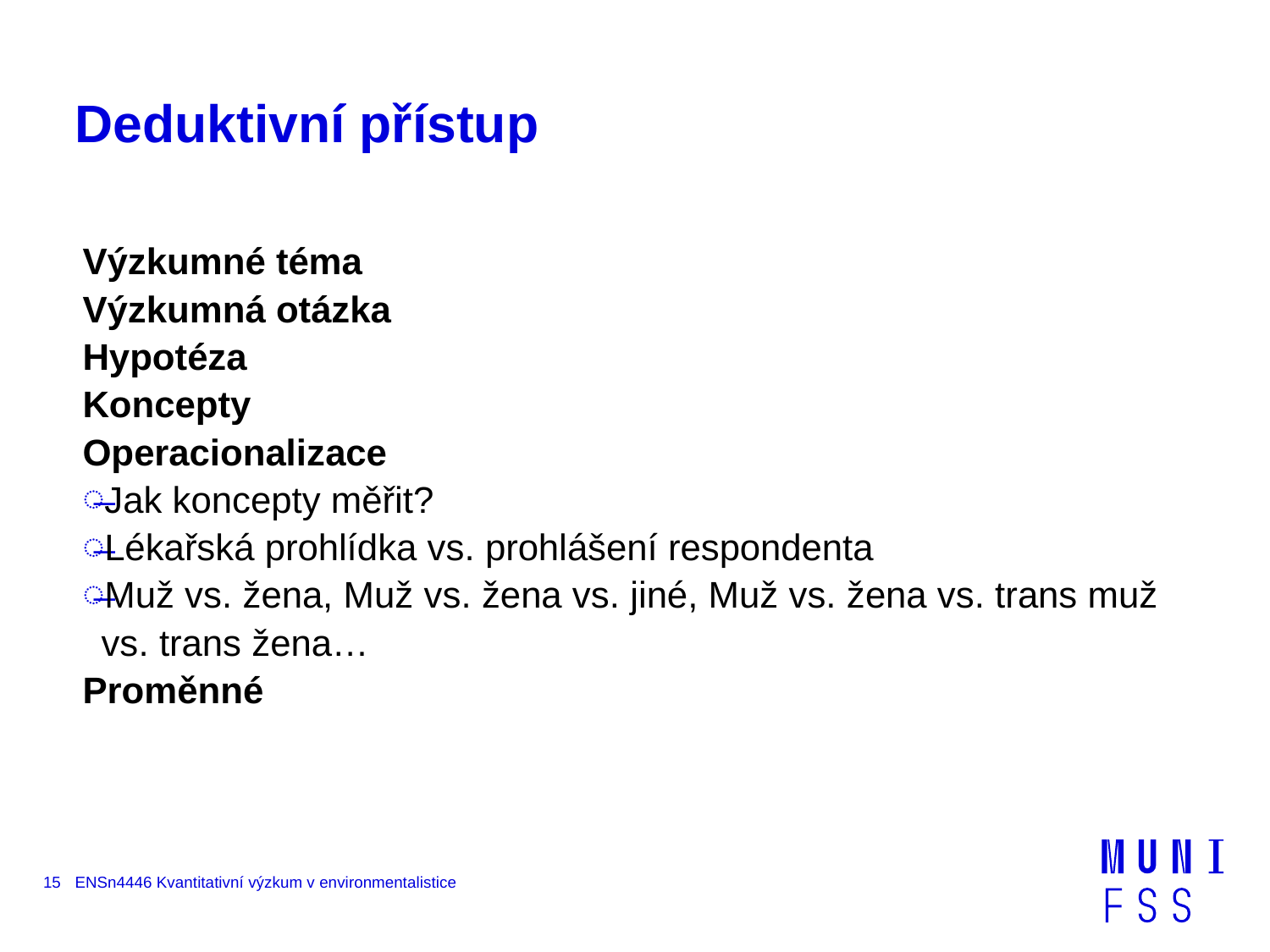

# Deduktivní přístup
Výzkumné téma
Výzkumná otázka
Hypotéza
Koncepty
Operacionalizace
Jak koncepty měřit?
Lékařská prohlídka vs. prohlášení respondenta
Muž vs. žena, Muž vs. žena vs. jiné, Muž vs. žena vs. trans muž vs. trans žena…
Proměnné

15
ENSn4446 Kvantitativní výzkum v environmentalistice